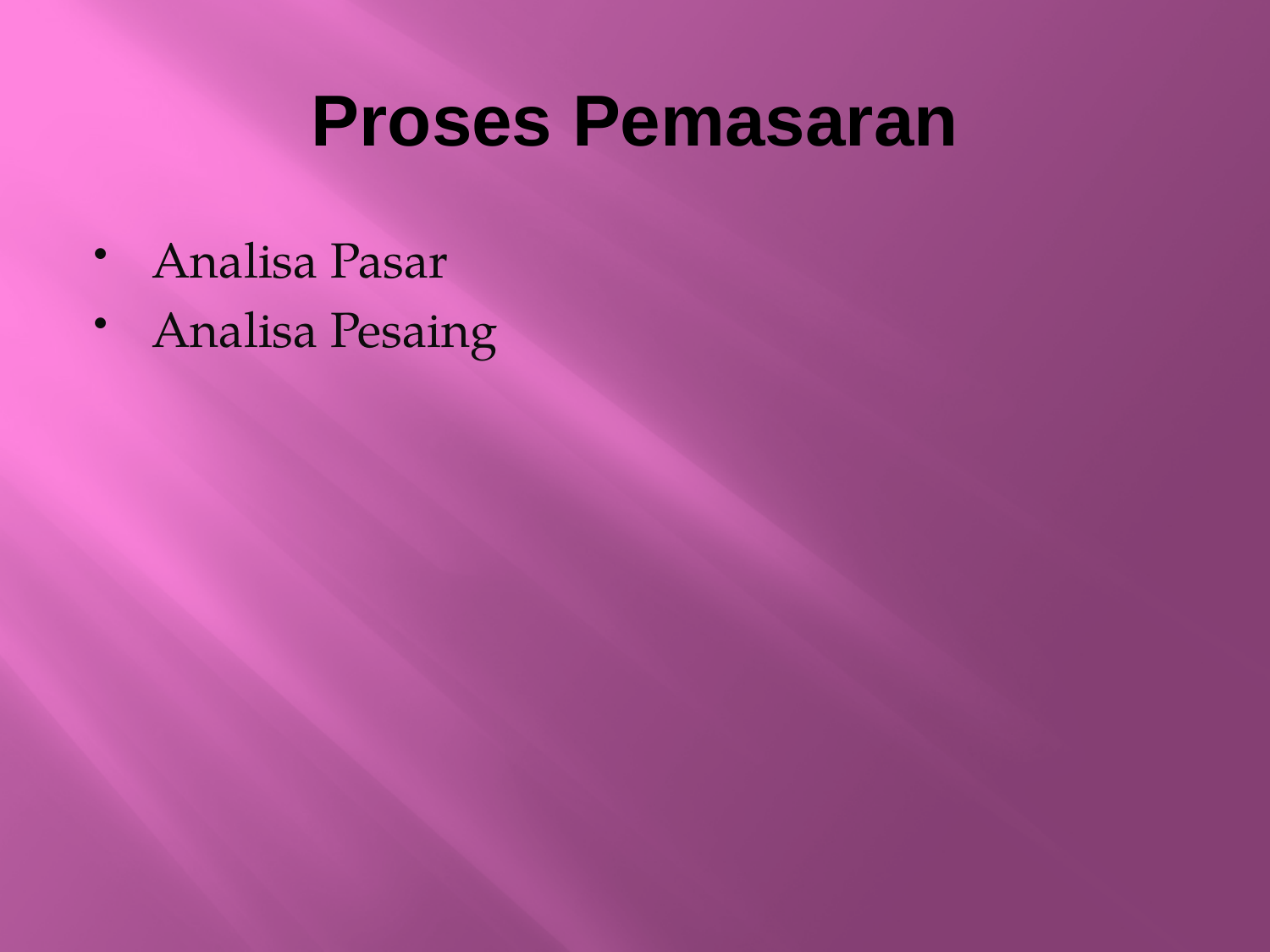

# Proses Pemasaran
Analisa Pasar
Analisa Pesaing